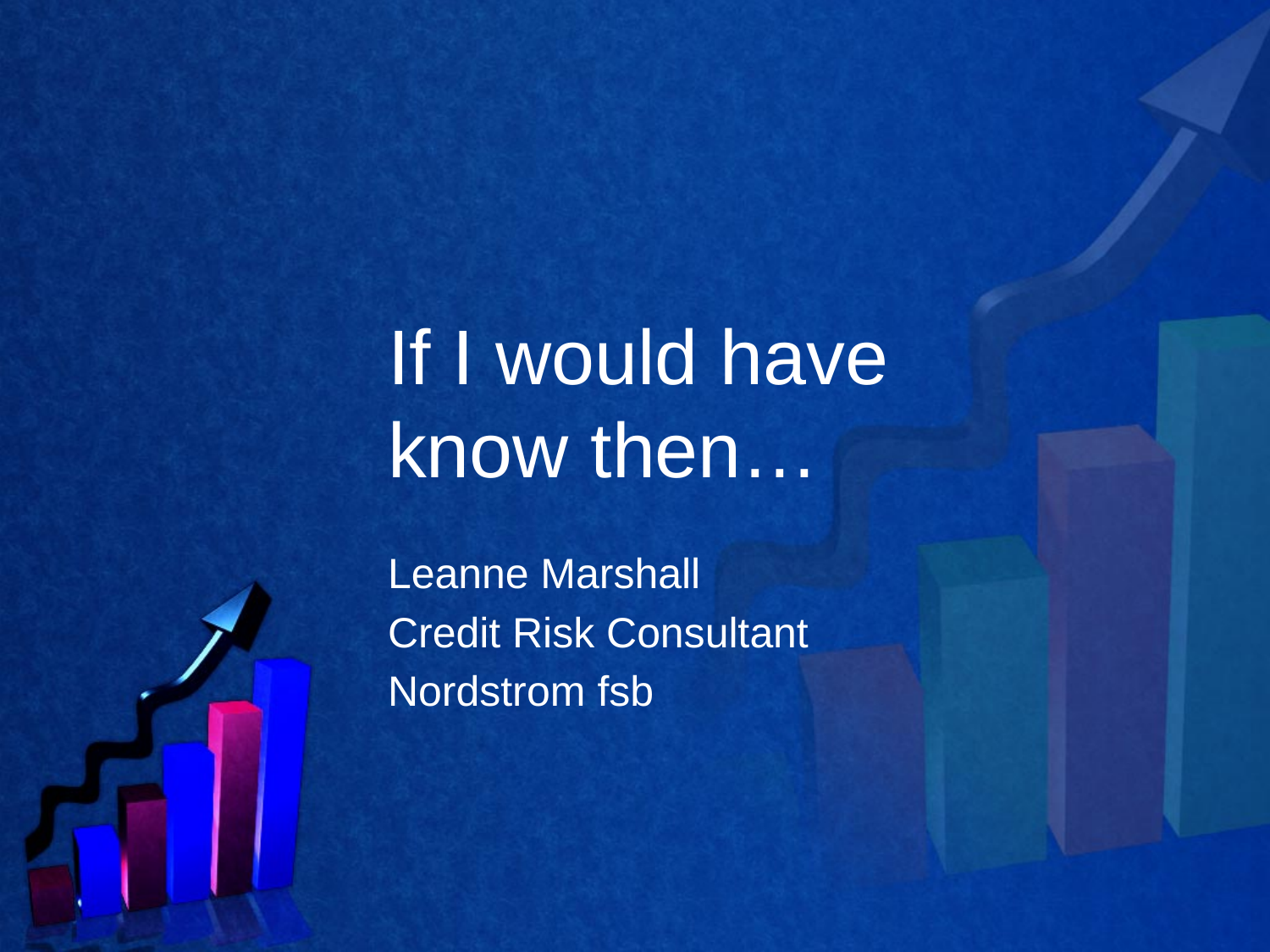

# If I would have know then…
Leanne Marshall
Credit Risk Consultant
Nordstrom fsb